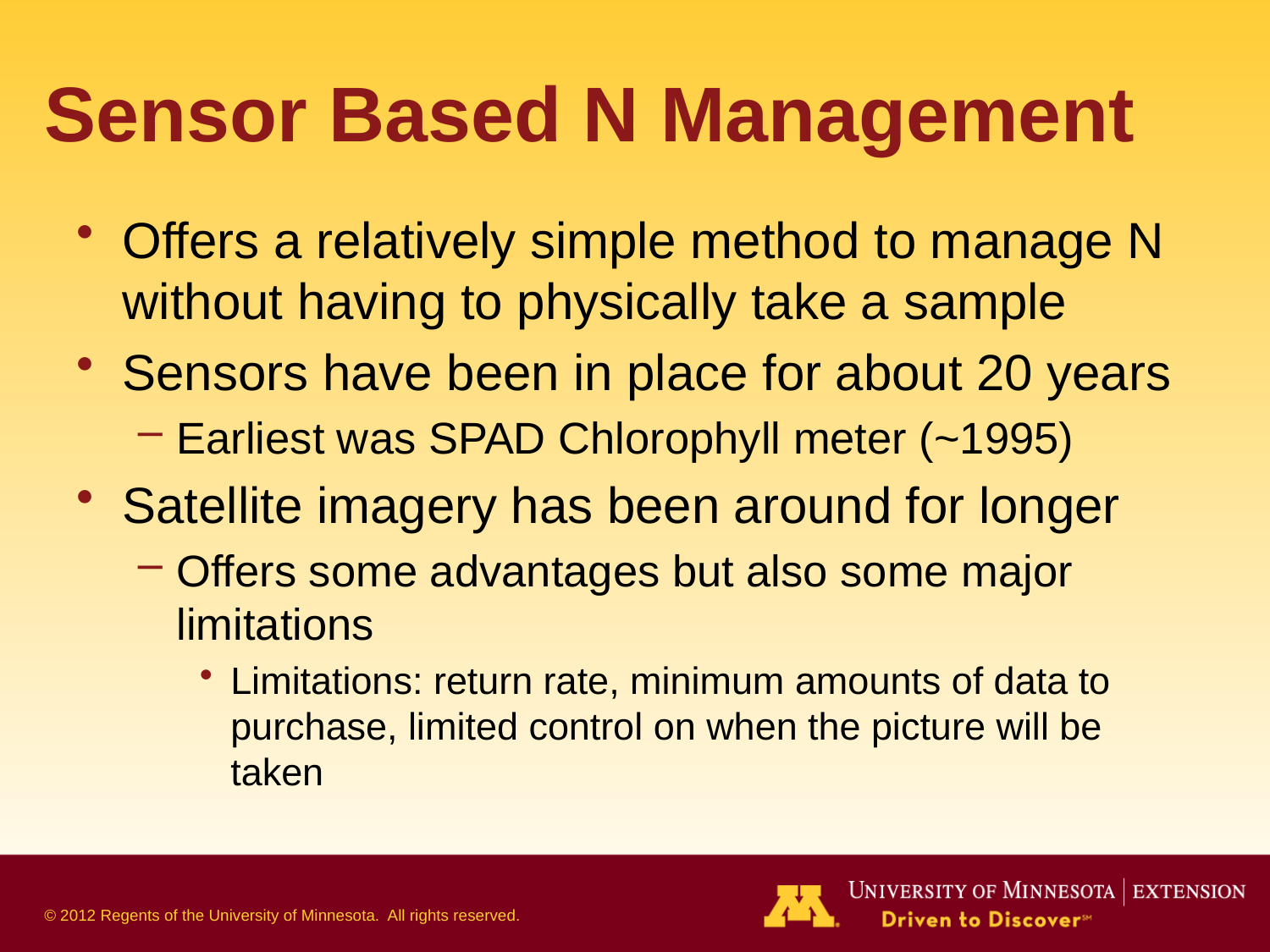

# Sensor Based N Management
Offers a relatively simple method to manage N without having to physically take a sample
Sensors have been in place for about 20 years
Earliest was SPAD Chlorophyll meter (~1995)
Satellite imagery has been around for longer
Offers some advantages but also some major limitations
Limitations: return rate, minimum amounts of data to purchase, limited control on when the picture will be taken